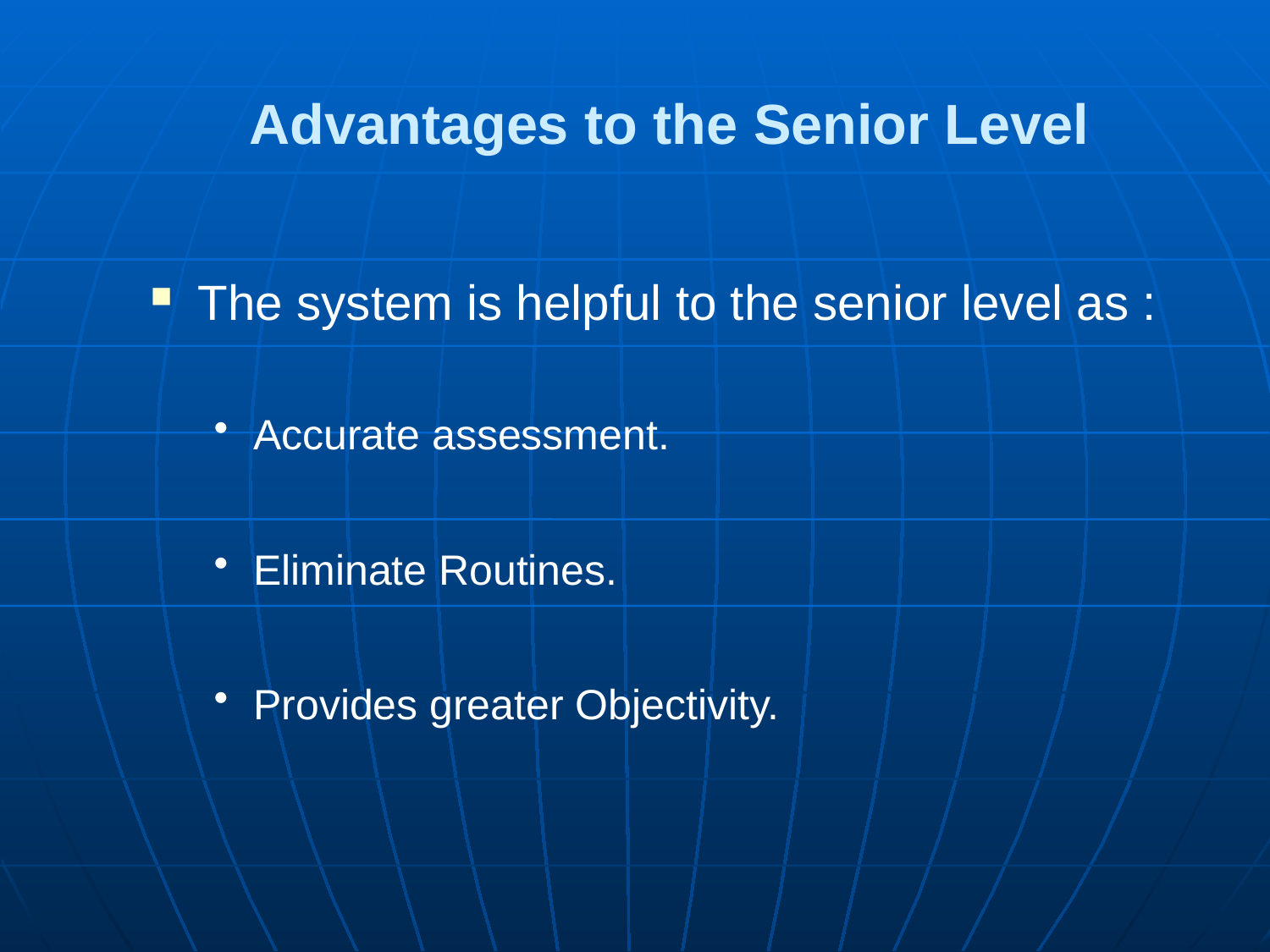

# Advantages to the Senior Level
The system is helpful to the senior level as :

Accurate assessment.

Eliminate Routines.

Provides greater Objectivity.